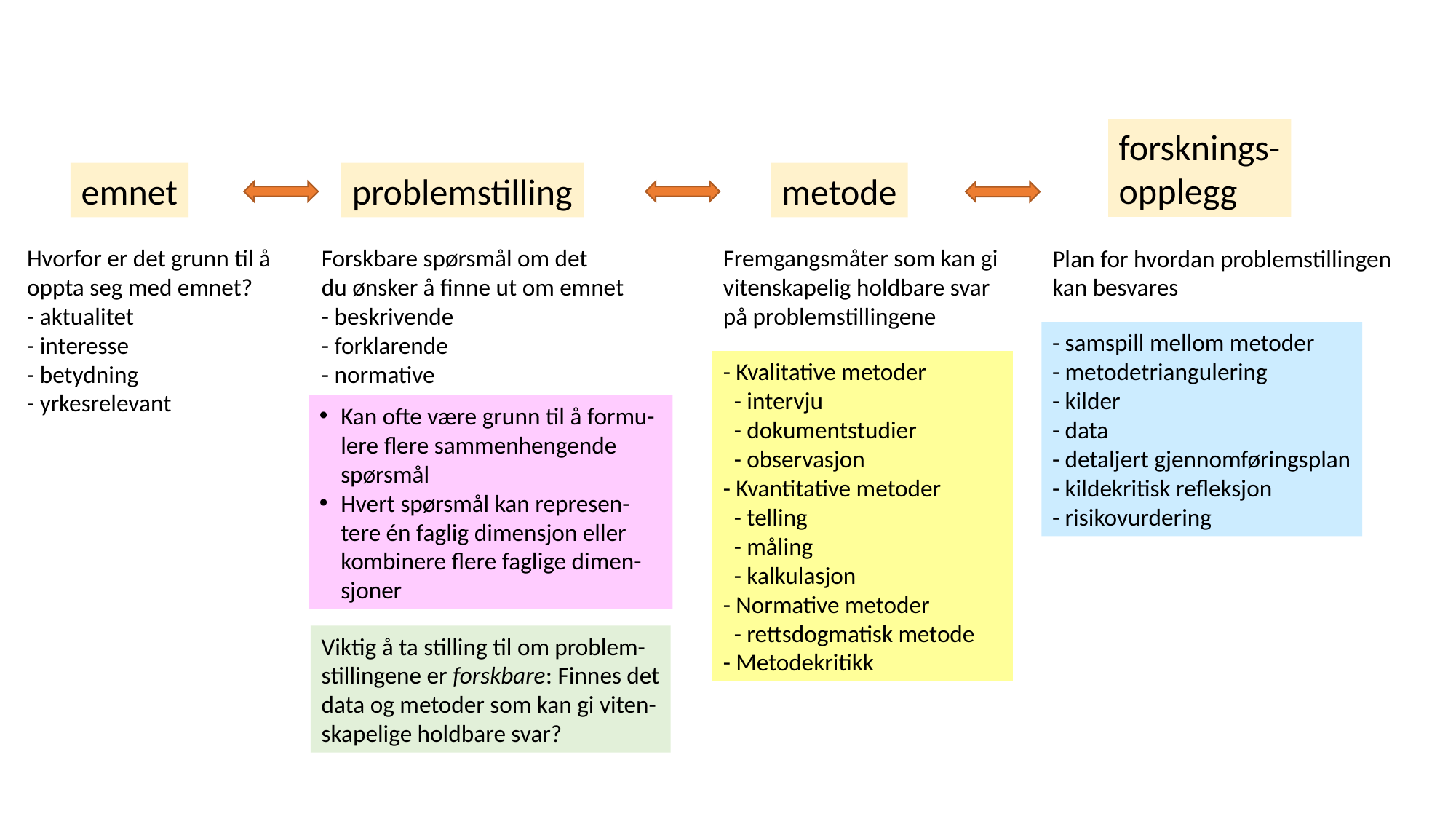

forsknings-
opplegg
emnet
problemstilling
metode

Hvorfor er det grunn til å
oppta seg med emnet?
- aktualitet
- interesse
- betydning
- yrkesrelevant
Forskbare spørsmål om det
du ønsker å finne ut om emnet
- beskrivende
- forklarende
- normative
Fremgangsmåter som kan gi vitenskapelig holdbare svar på problemstillingene
Plan for hvordan problemstillingen
kan besvares
- samspill mellom metoder
- metodetriangulering
- kilder
- data
- detaljert gjennomføringsplan
- kildekritisk refleksjon
- risikovurdering
- Kvalitative metoder
  - intervju
  - dokumentstudier
  - observasjon
- Kvantitative metoder
  - telling
  - måling
  - kalkulasjon
- Normative metoder
  - rettsdogmatisk metode
- Metodekritikk
Kan ofte være grunn til å formu-
lere flere sammenhengende
spørsmål
Hvert spørsmål kan represen-tere én faglig dimensjon eller kombinere flere faglige dimen-sjoner
Viktig å ta stilling til om problem-
stillingene er forskbare: Finnes det
data og metoder som kan gi viten-
skapelige holdbare svar?